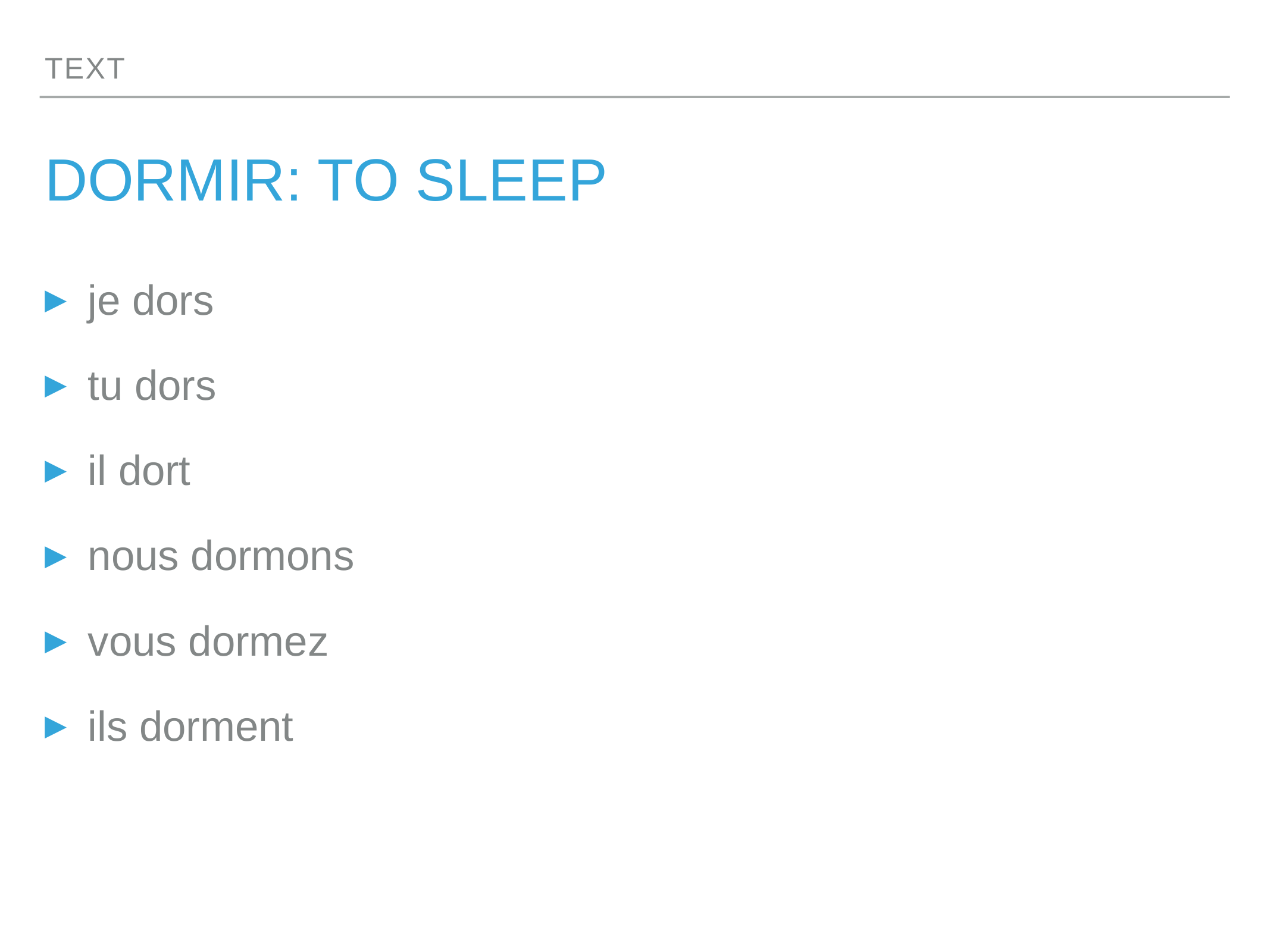

Text
# dormir: to sleep
je dors
tu dors
il dort
nous dormons
vous dormez
ils dorment